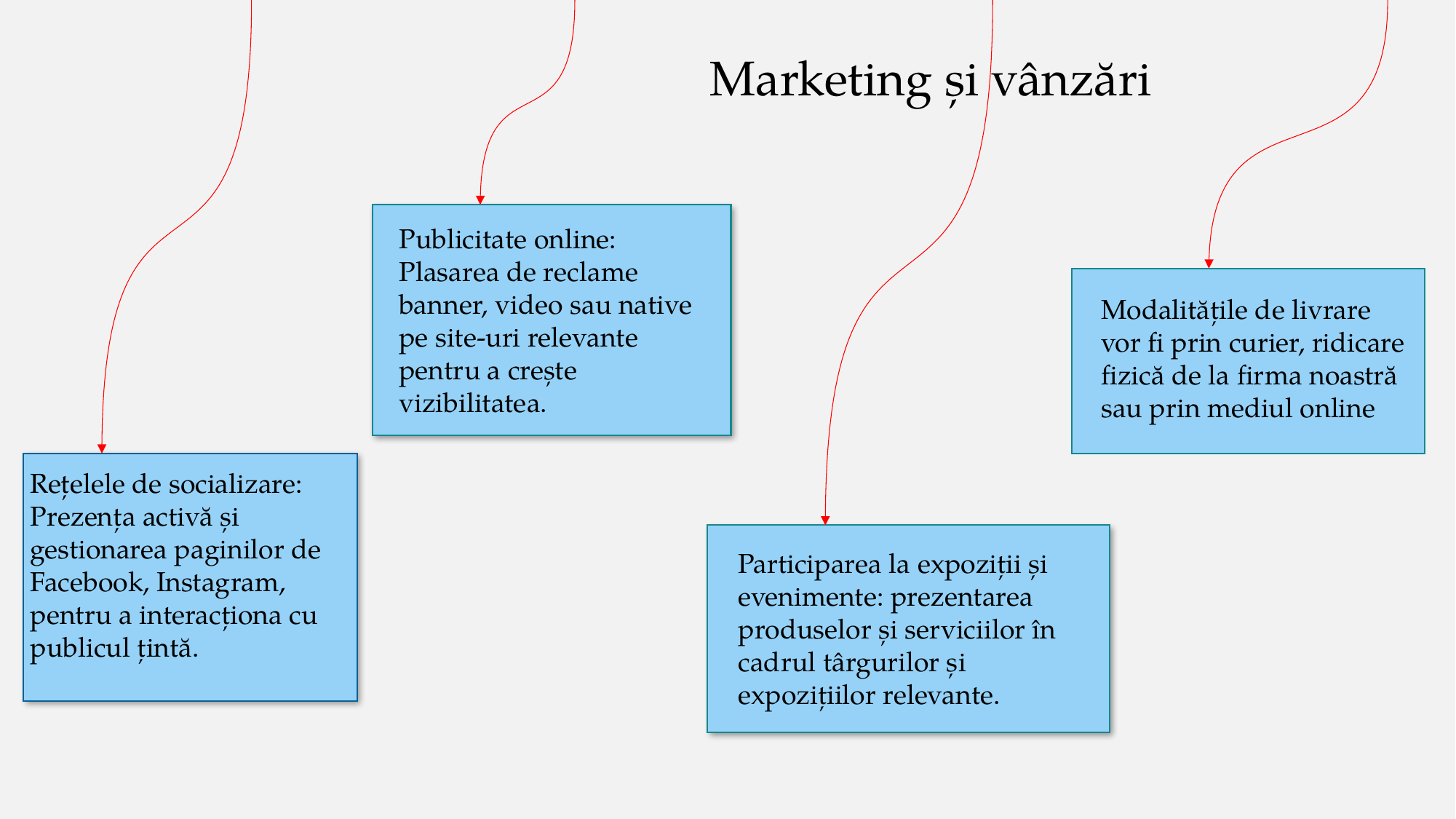

# Marketing și vânzări

Publicitate online: Plasarea de reclame banner, video sau native pe site-uri relevante pentru a crește vizibilitatea.

Modalitățile de livrare vor fi prin curier, ridicare fizică de la firma noastră sau prin mediul online

Rețelele de socializare: Prezența activă și gestionarea paginilor de Facebook, Instagram, pentru a interacționa cu publicul țintă.

Participarea la expoziții și evenimente: prezentarea produselor și serviciilor în cadrul târgurilor și expozițiilor relevante.